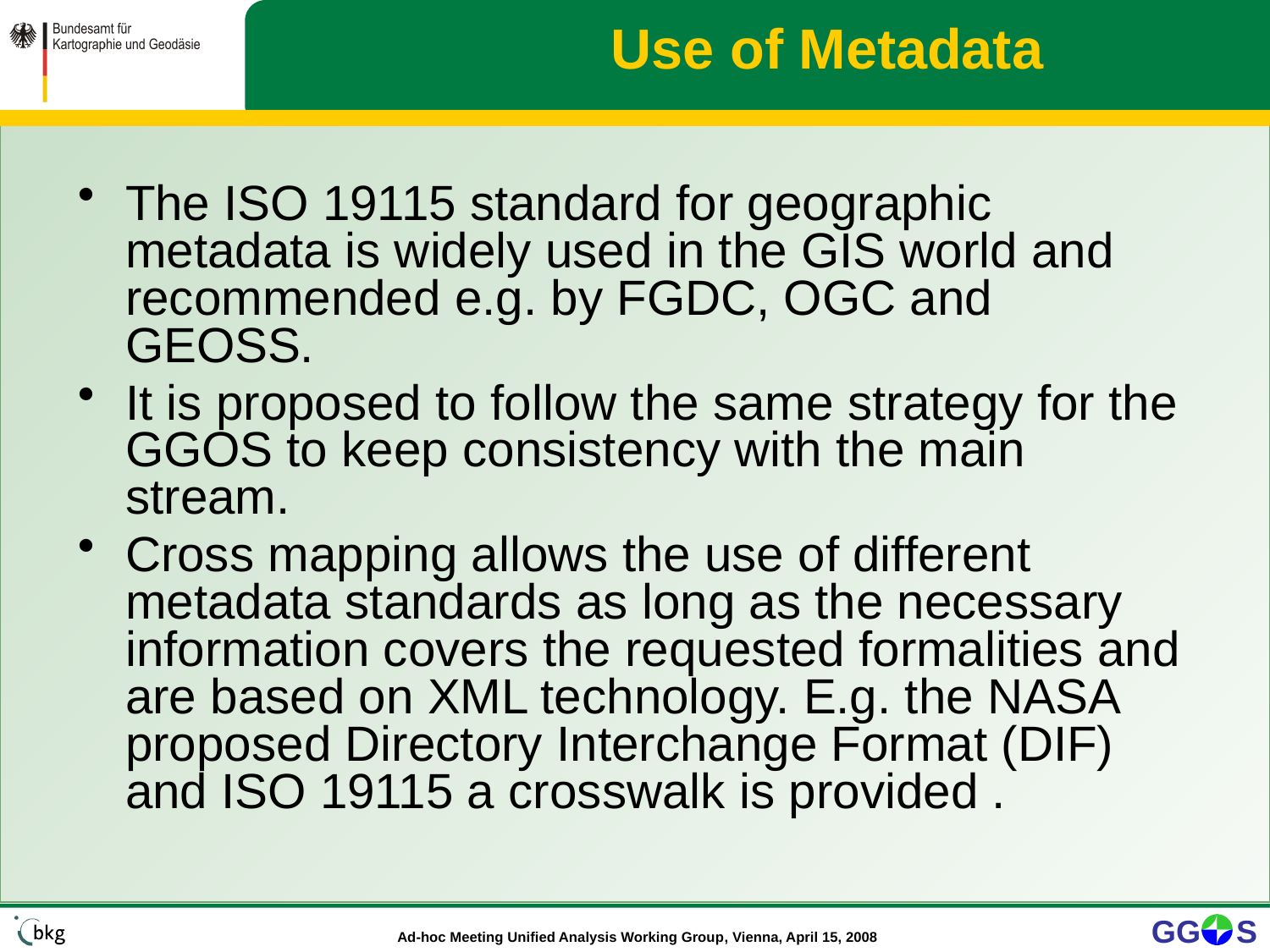

# Use of Metadata
The ISO 19115 standard for geographic metadata is widely used in the GIS world and recommended e.g. by FGDC, OGC and GEOSS.
It is proposed to follow the same strategy for the GGOS to keep consistency with the main stream.
Cross mapping allows the use of different metadata standards as long as the necessary information covers the requested formalities and are based on XML technology. E.g. the NASA proposed Directory Interchange Format (DIF) and ISO 19115 a crosswalk is provided .